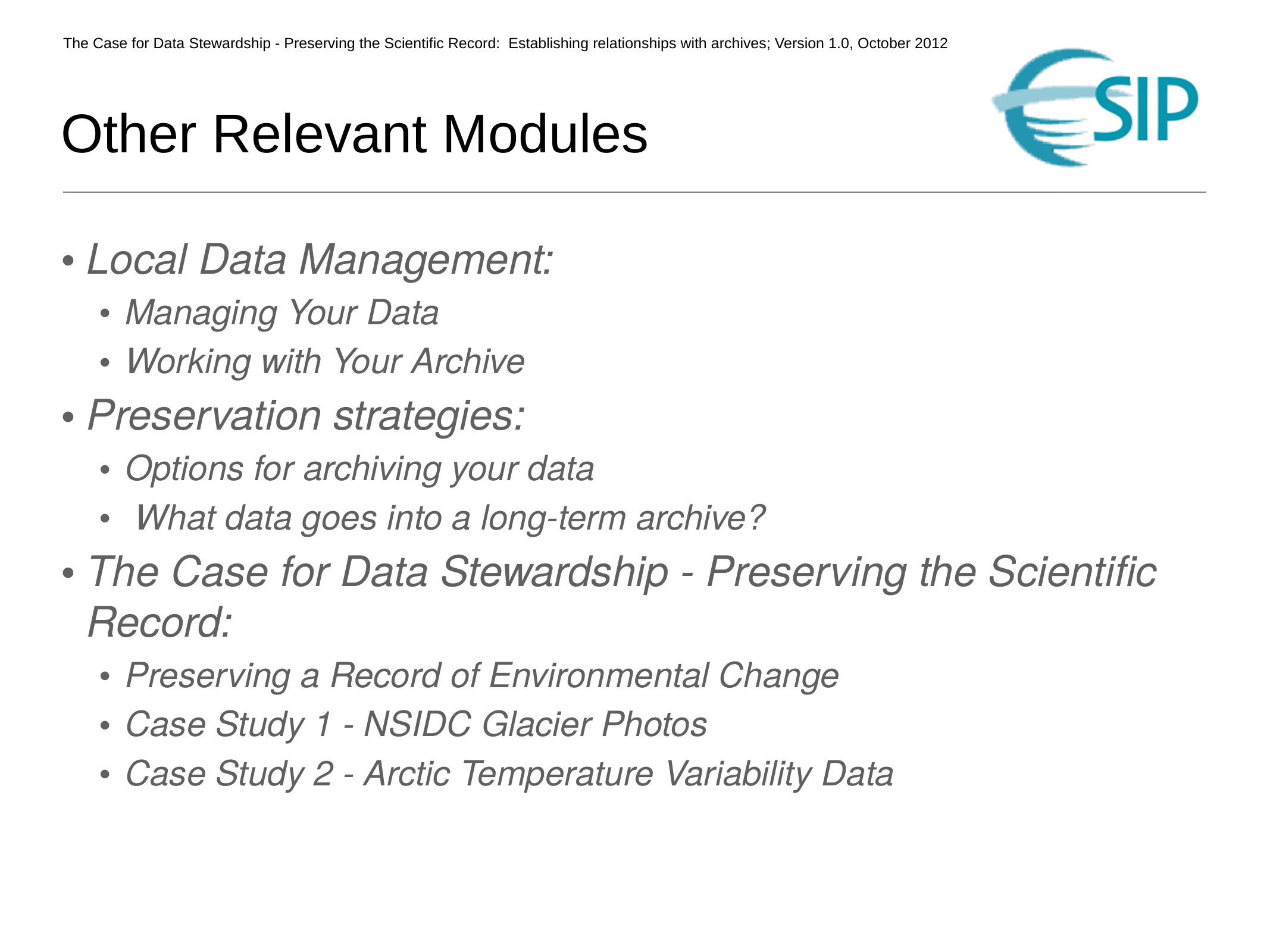

# Other Relevant Modules
Local Data Management:
Managing Your Data
Working with Your Archive
Preservation strategies:
Options for archiving your data
 What data goes into a long-term archive?
The Case for Data Stewardship - Preserving the Scientific Record:
Preserving a Record of Environmental Change
Case Study 1 - NSIDC Glacier Photos
Case Study 2 - Arctic Temperature Variability Data